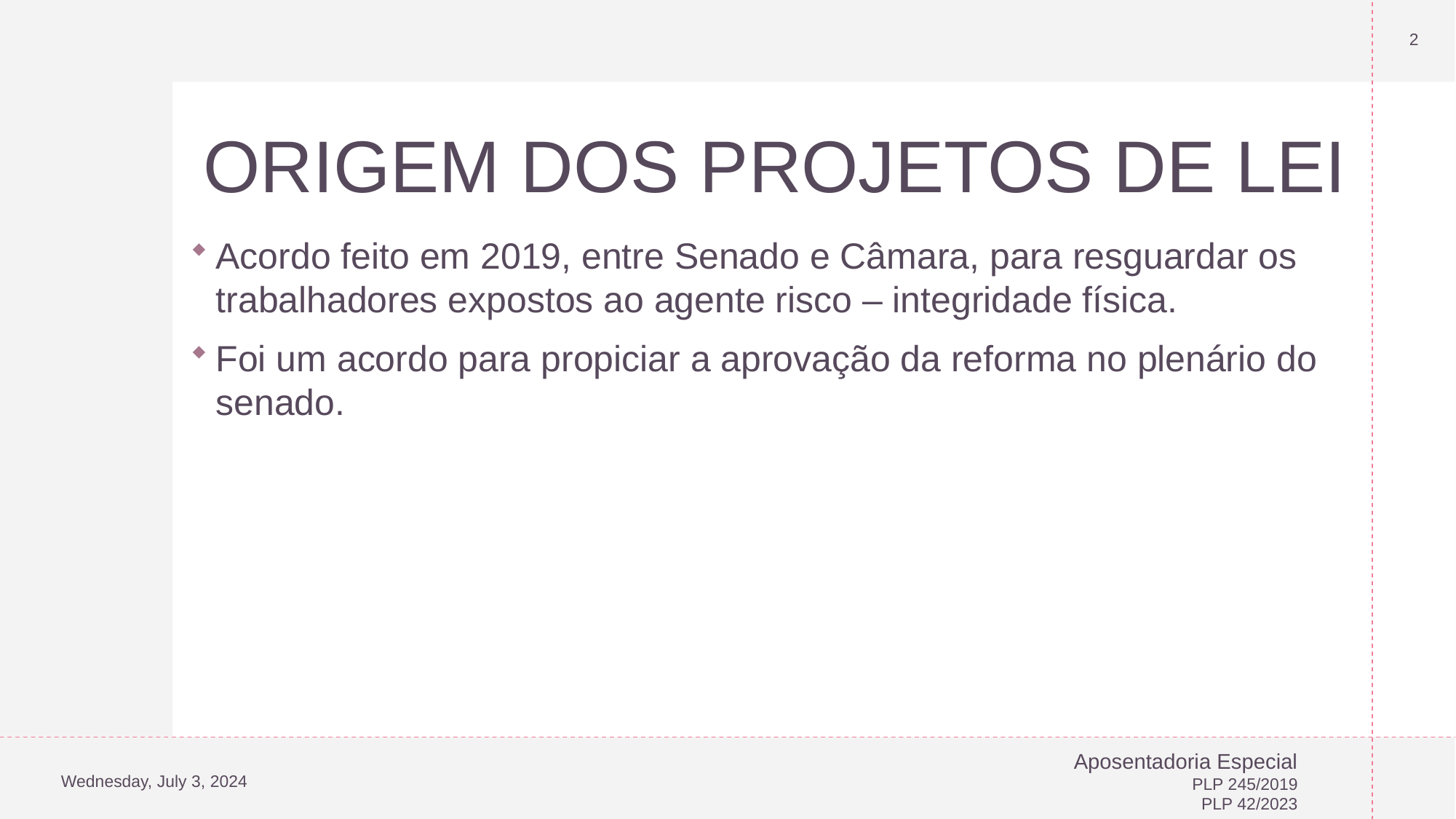

2
# ORIGEM DOS PROJETOS DE LEI
Acordo feito em 2019, entre Senado e Câmara, para resguardar os trabalhadores expostos ao agente risco – integridade física.
Foi um acordo para propiciar a aprovação da reforma no plenário do senado.

Wednesday, July 3, 2024
Aposentadoria Especial
PLP 245/2019
PLP 42/2023